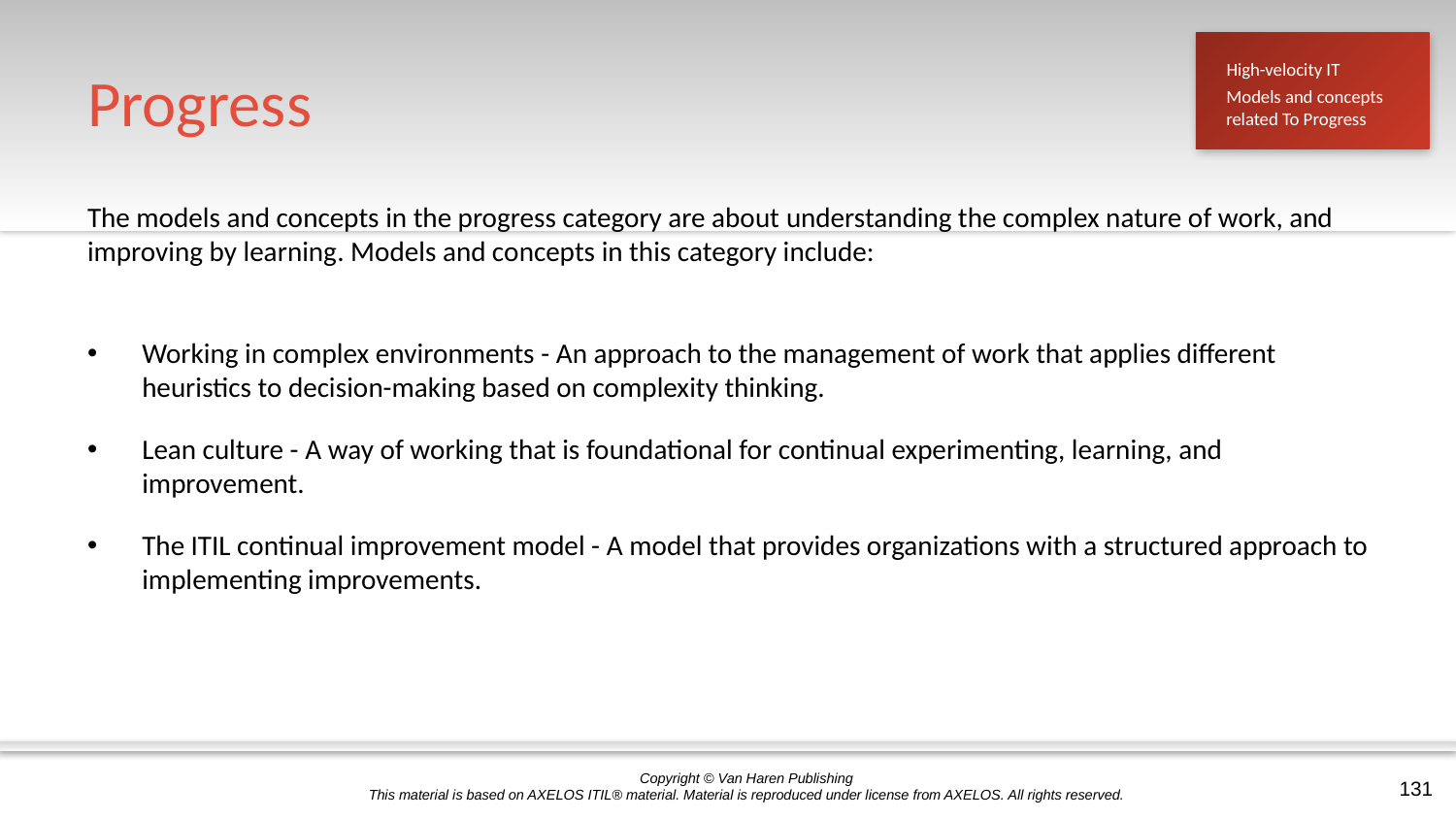

# Progress
High-velocity IT
Models and concepts
related To Progress
The models and concepts in the progress category are about understanding the complex nature of work, and improving by learning. Models and concepts in this category include:

Working in complex environments - An approach to the management of work that applies different heuristics to decision-making based on complexity thinking.

Lean culture - A way of working that is foundational for continual experimenting, learning, and improvement.

The ITIL continual improvement model - A model that provides organizations with a structured approach to implementing improvements.